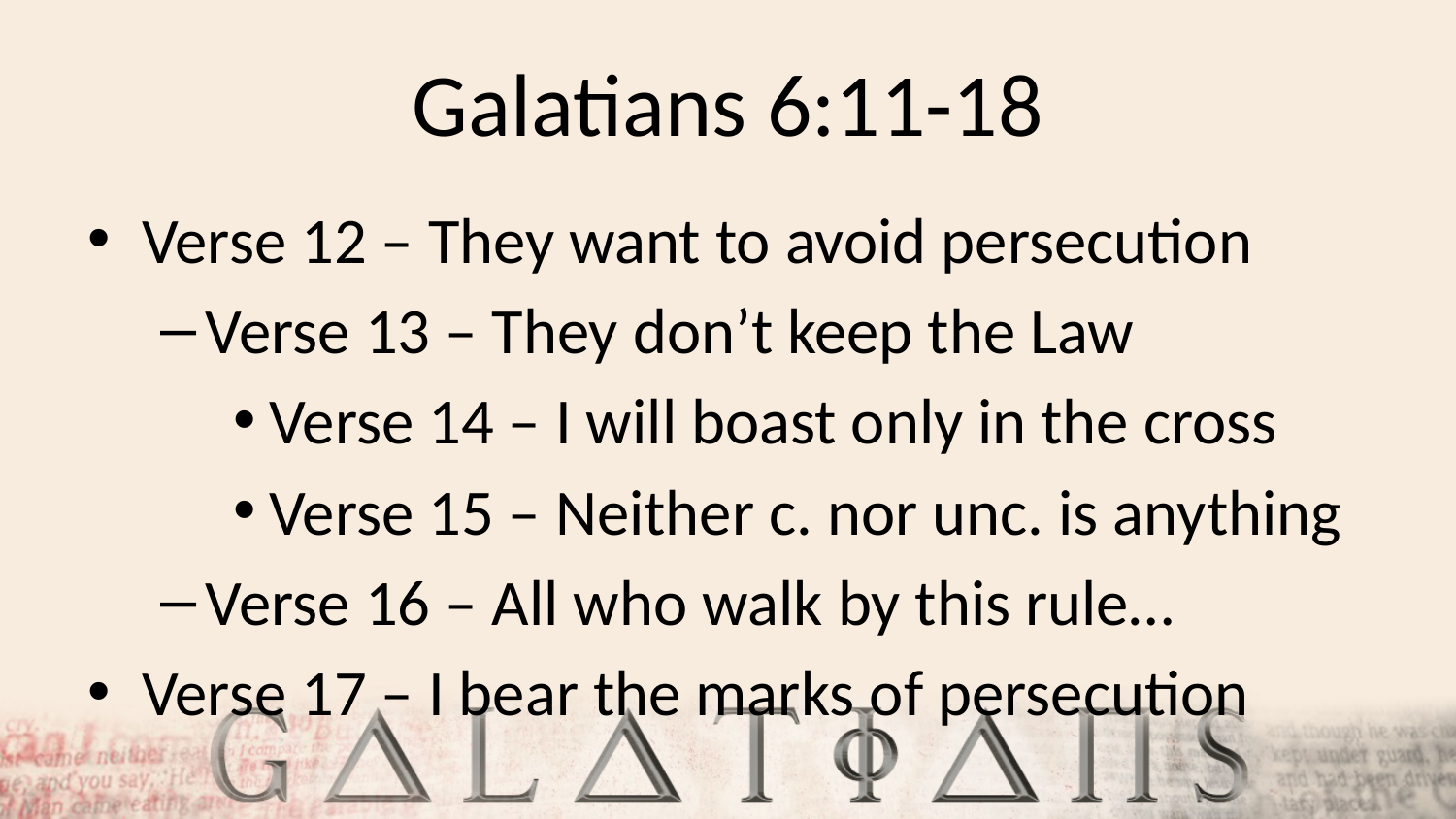

# Galatians 6:11-18
Verse 12 – They want to avoid persecution
Verse 13 – They don’t keep the Law
Verse 14 – I will boast only in the cross
Verse 15 – Neither c. nor unc. is anything
Verse 16 – All who walk by this rule…
Verse 17 – I bear the marks of persecution